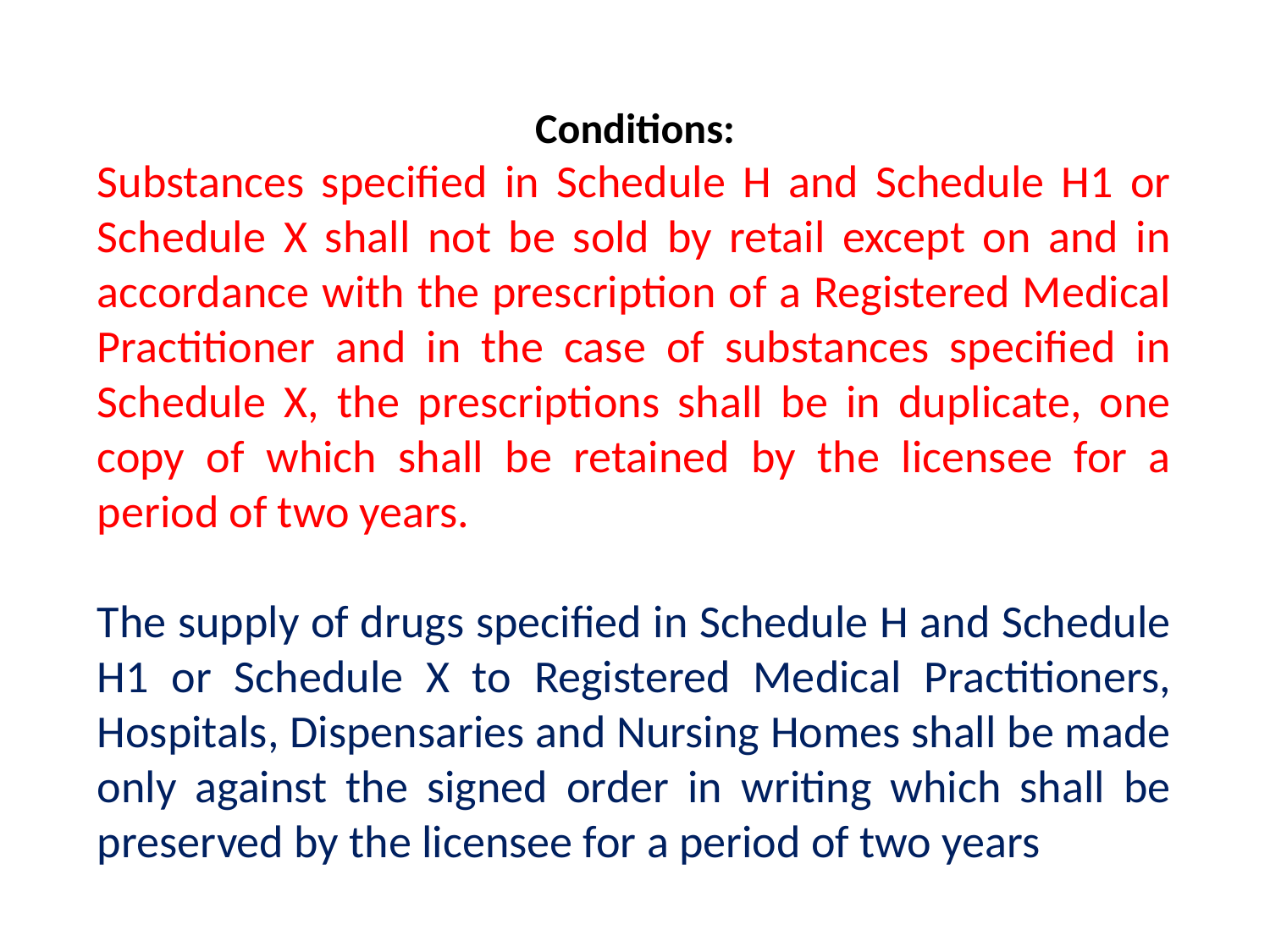

Conditions:
Substances specified in Schedule H and Schedule H1 or Schedule X shall not be sold by retail except on and in accordance with the prescription of a Registered Medical Practitioner and in the case of substances specified in Schedule X, the prescriptions shall be in duplicate, one copy of which shall be retained by the licensee for a period of two years.

The supply of drugs specified in Schedule H and Schedule H1 or Schedule X to Registered Medical Practitioners, Hospitals, Dispensaries and Nursing Homes shall be made only against the signed order in writing which shall be preserved by the licensee for a period of two years